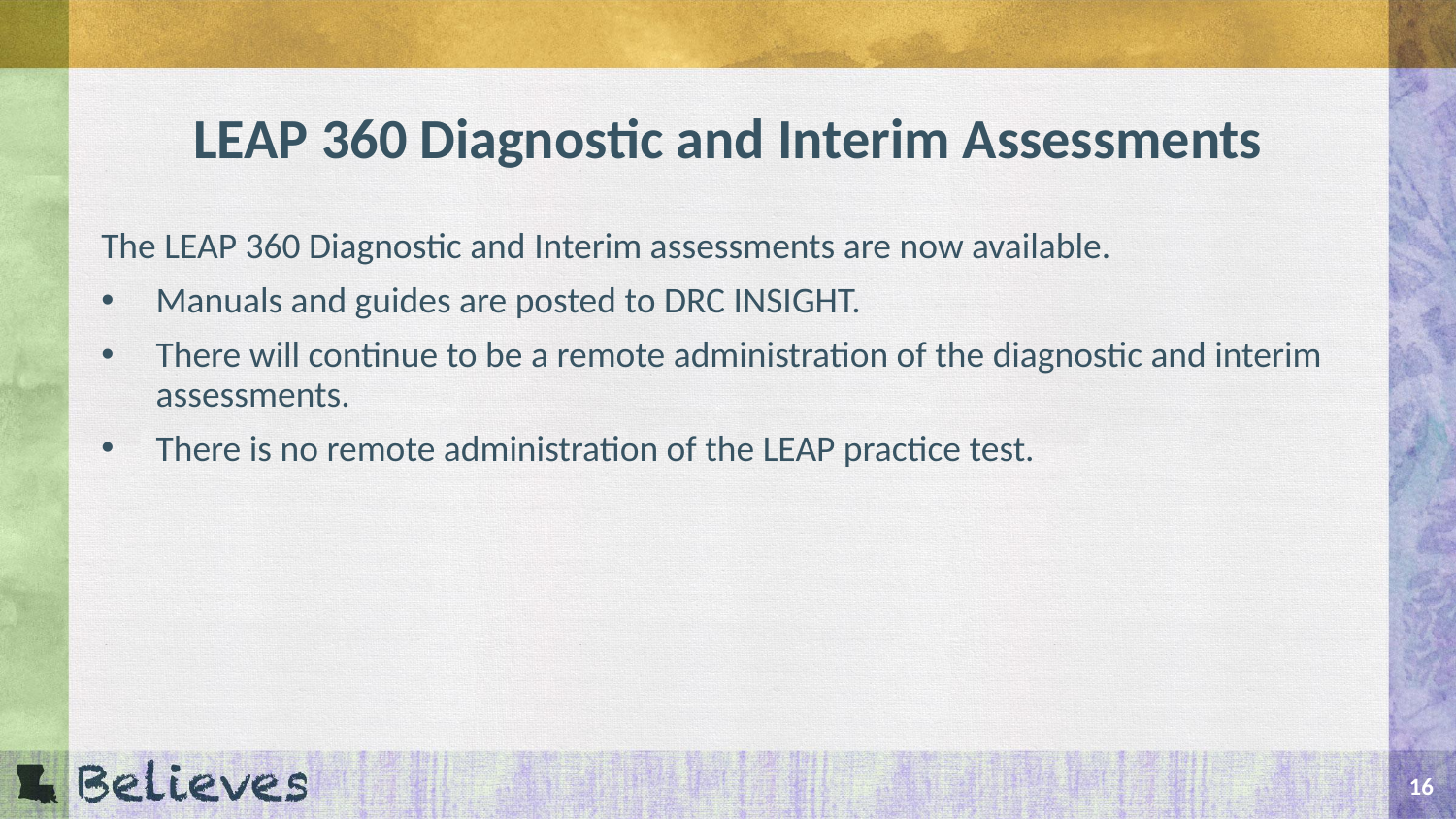

# LEAP 360 Diagnostic and Interim Assessments
The LEAP 360 Diagnostic and Interim assessments are now available.
Manuals and guides are posted to DRC INSIGHT.
There will continue to be a remote administration of the diagnostic and interim assessments.
There is no remote administration of the LEAP practice test.